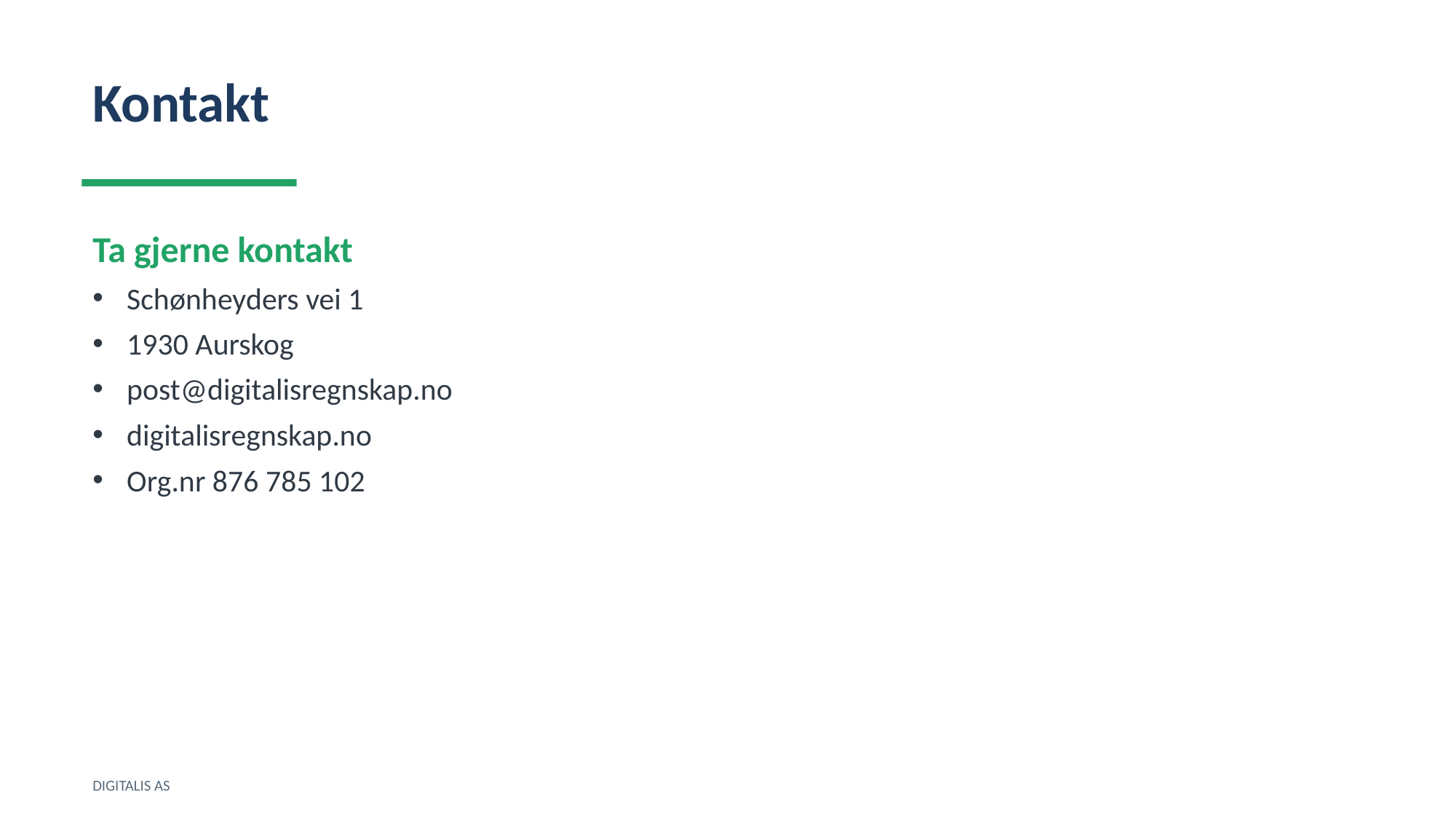

Kontakt

Ta gjerne kontakt
Schønheyders vei 1
1930 Aurskog
post@digitalisregnskap.no
digitalisregnskap.no
Org.nr 876 785 102
DIGITALIS AS